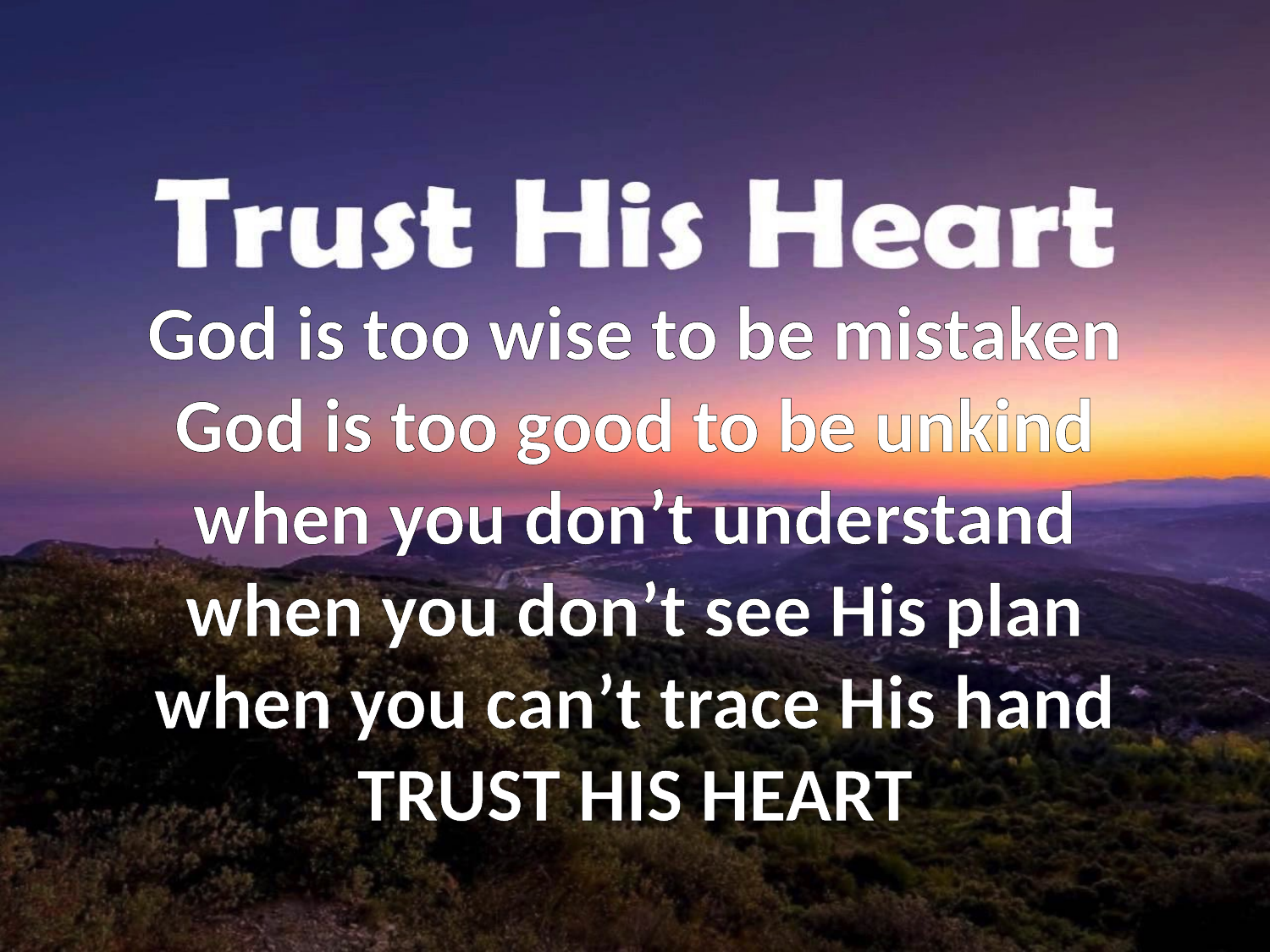

# God is too wise to be mistaken God is too good to be unkind when you don’t understand when you don’t see His plan when you can’t trace His hand TRUST HIS HEART